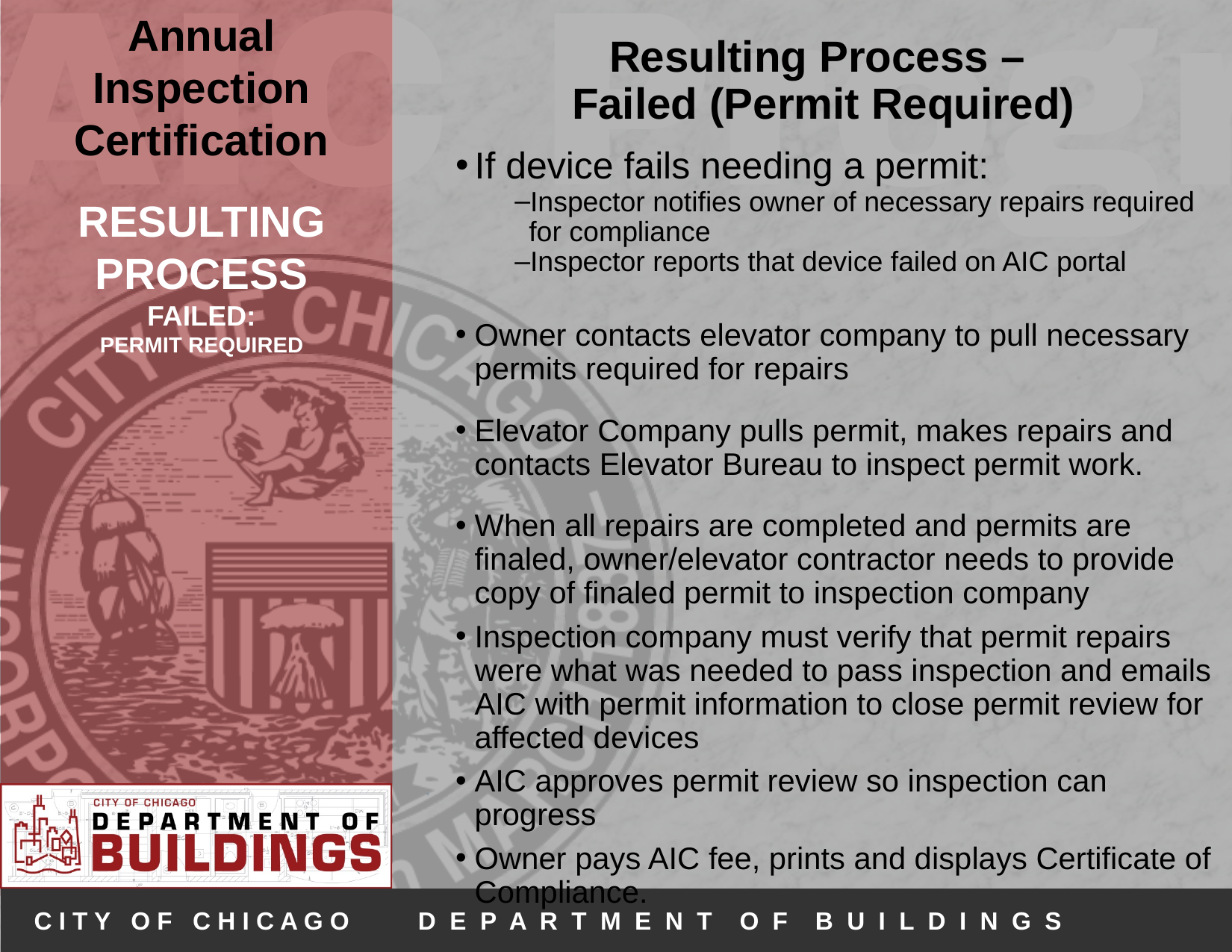

Resulting Process –
Failed (Permit Required)

If device fails needing a permit:
Inspector notifies owner of necessary repairs required for compliance
Inspector reports that device failed on AIC portal

Owner contacts elevator company to pull necessary permits required for repairs

Elevator Company pulls permit, makes repairs and contacts Elevator Bureau to inspect permit work.

When all repairs are completed and permits are finaled, owner/elevator contractor needs to provide copy of finaled permit to inspection company
Inspection company must verify that permit repairs were what was needed to pass inspection and emails AIC with permit information to close permit review for affected devices
AIC approves permit review so inspection can progress
Owner pays AIC fee, prints and displays Certificate of Compliance.

# RESULTING PROCESS
FAILED:
PERMIT REQUIRED